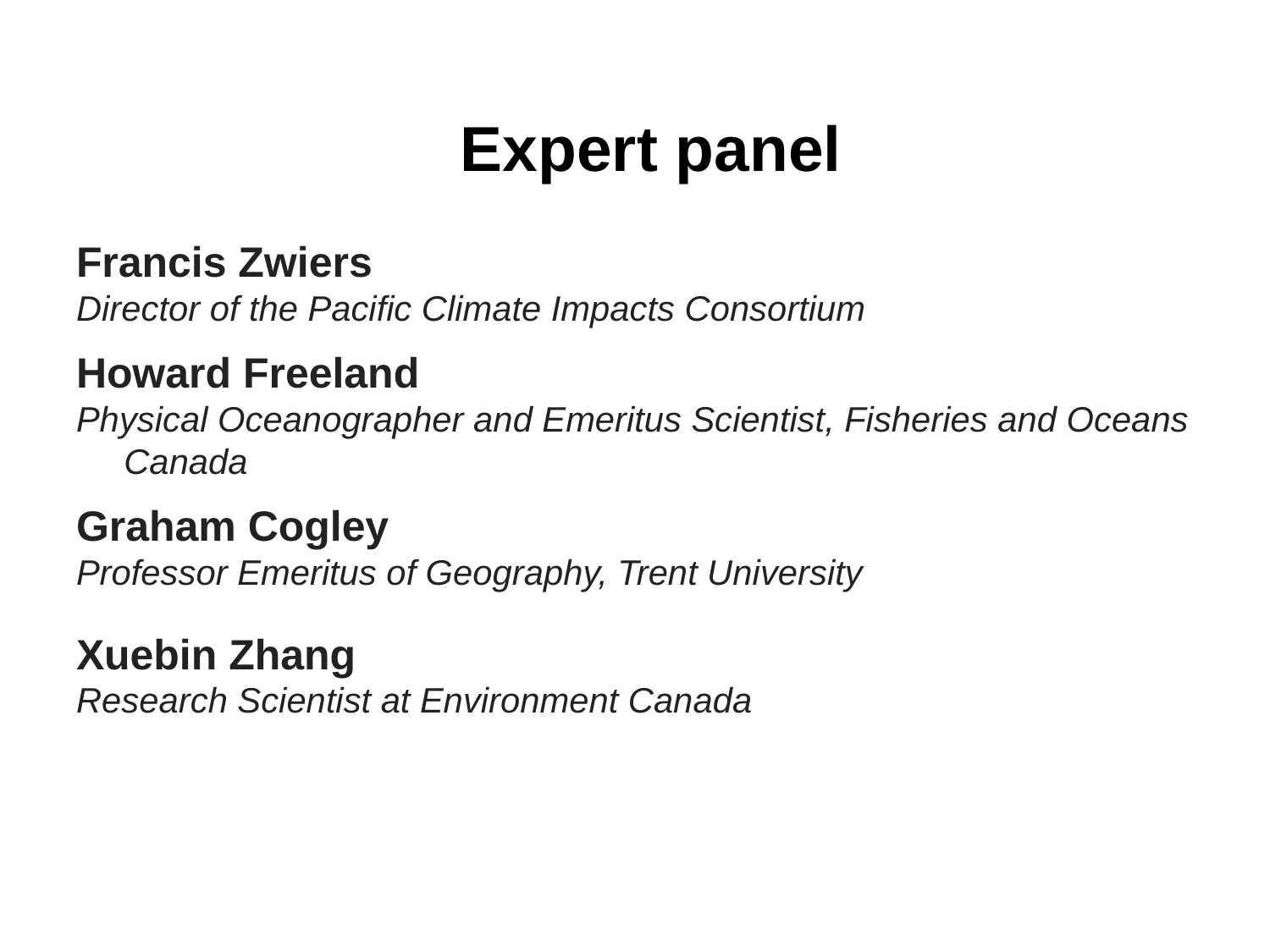

# Expert panel
Francis Zwiers
Director of the Pacific Climate Impacts Consortium
Howard Freeland
Physical Oceanographer and Emeritus Scientist, Fisheries and Oceans Canada
Graham Cogley
Professor Emeritus of Geography, Trent University
Xuebin Zhang
Research Scientist at Environment Canada